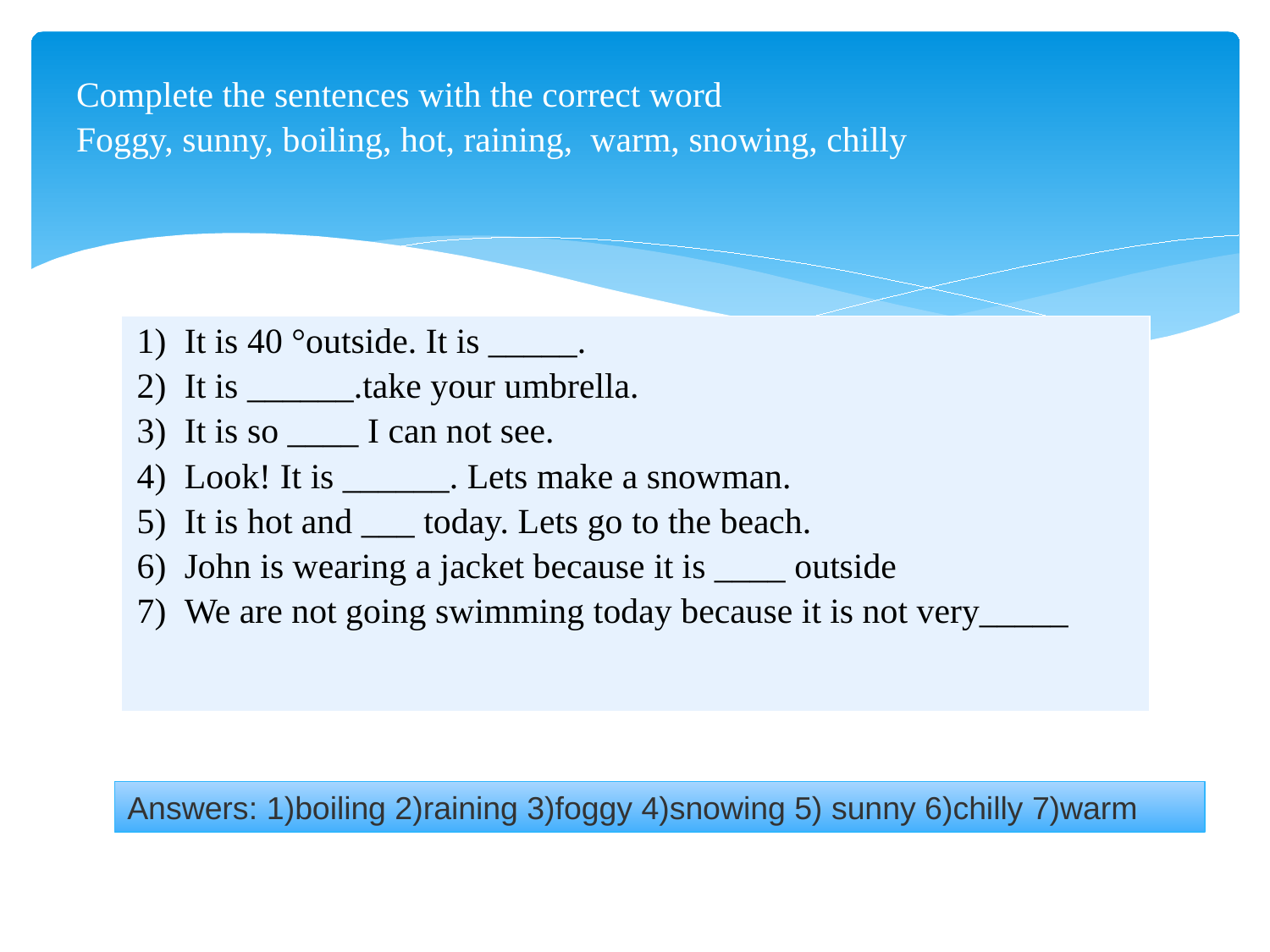

# Complete the sentences with the correct word Foggy, sunny, boiling, hot, raining,  warm, snowing, chilly
| It is 40 °outside. It is \_\_\_\_\_. It is \_\_\_\_\_\_.take your umbrella. It is so \_\_\_\_ I can not see. Look! It is \_\_\_\_\_\_. Lets make a snowman. It is hot and \_\_\_ today. Lets go to the beach. John is wearing a jacket because it is \_\_\_\_ outside We are not going swimming today because it is not very\_\_\_\_\_ |
| --- |
|  |
| --- |
Answers: 1)boiling 2)raining 3)foggy 4)snowing 5) sunny 6)chilly 7)warm